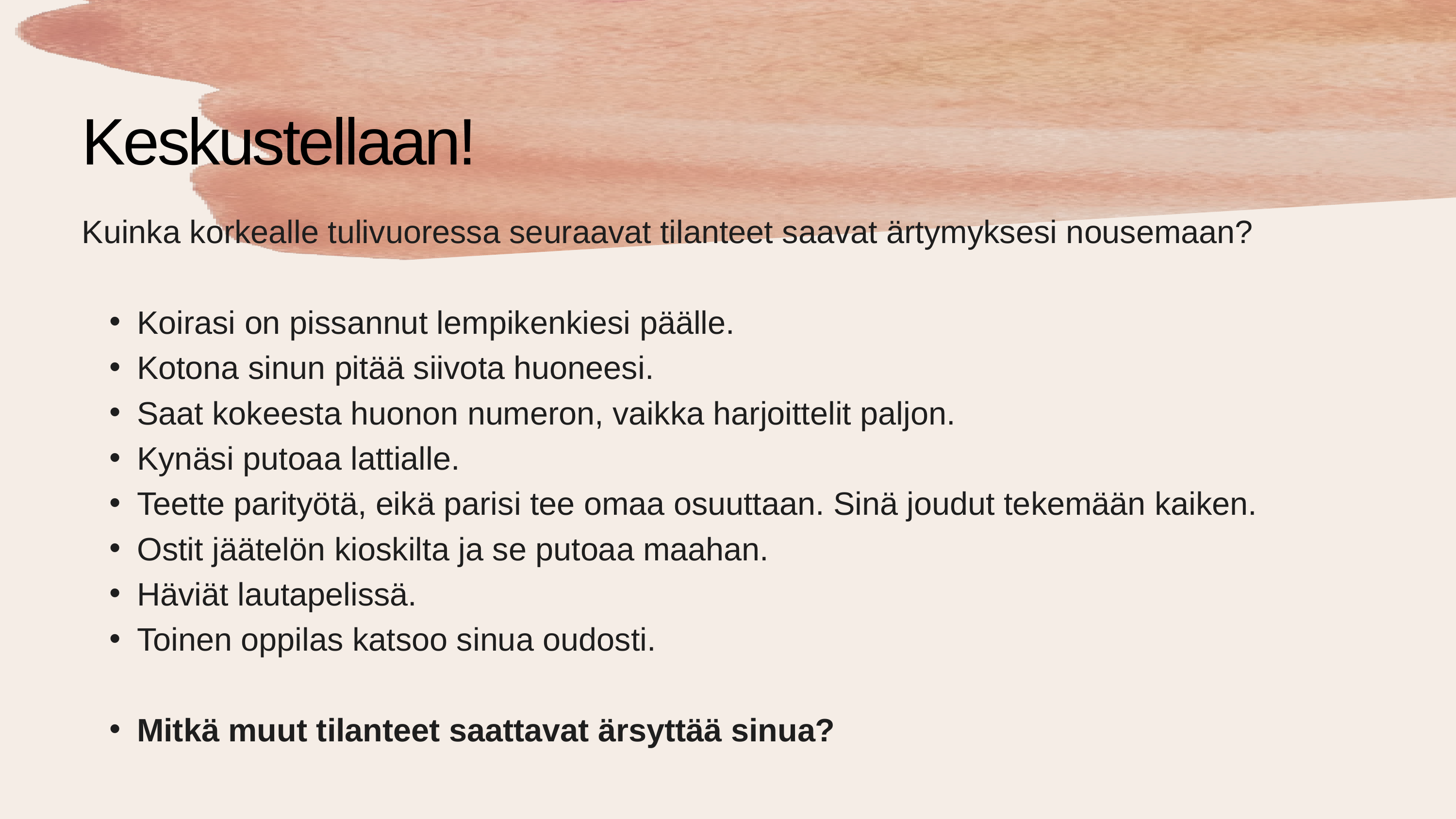

Keskustellaan!
Kuinka korkealle tulivuoressa seuraavat tilanteet saavat ärtymyksesi nousemaan?

Koirasi on pissannut lempikenkiesi päälle.
Kotona sinun pitää siivota huoneesi.
Saat kokeesta huonon numeron, vaikka harjoittelit paljon.
Kynäsi putoaa lattialle.
Teette parityötä, eikä parisi tee omaa osuuttaan. Sinä joudut tekemään kaiken.
Ostit jäätelön kioskilta ja se putoaa maahan.
Häviät lautapelissä.
Toinen oppilas katsoo sinua oudosti.

Mitkä muut tilanteet saattavat ärsyttää sinua?